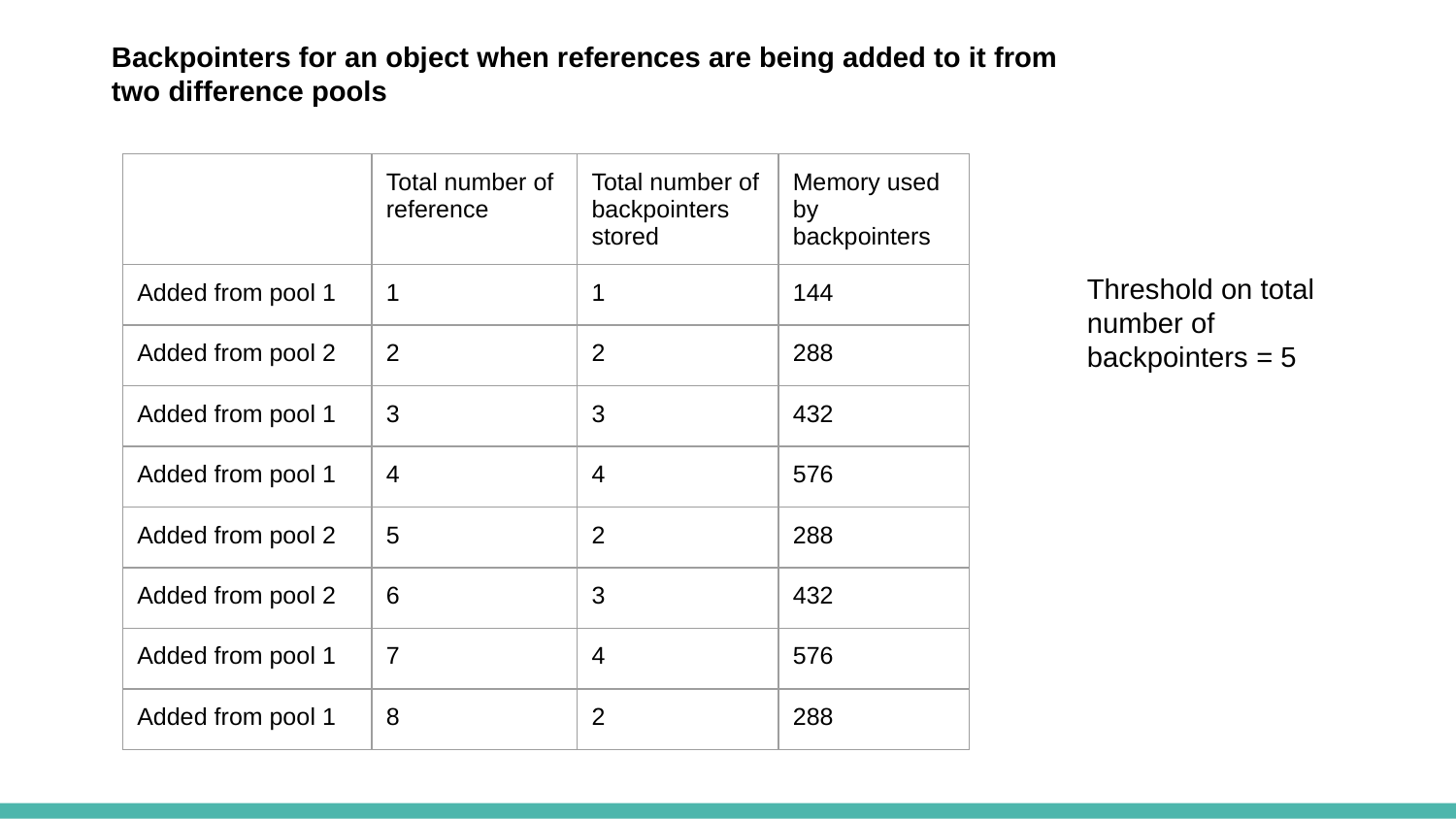

Backpointers for an object when references are being added to it from two difference pools
|  | Total number of reference | Total number of backpointers stored | Memory used by backpointers |
| --- | --- | --- | --- |
| Added from pool 1 | 1 | 1 | 144 |
| Added from pool 2 | 2 | 2 | 288 |
| Added from pool 1 | 3 | 3 | 432 |
| Added from pool 1 | 4 | 4 | 576 |
| Added from pool 2 | 5 | 2 | 288 |
| Added from pool 2 | 6 | 3 | 432 |
| Added from pool 1 | 7 | 4 | 576 |
| Added from pool 1 | 8 | 2 | 288 |
Threshold on total number of backpointers = 5